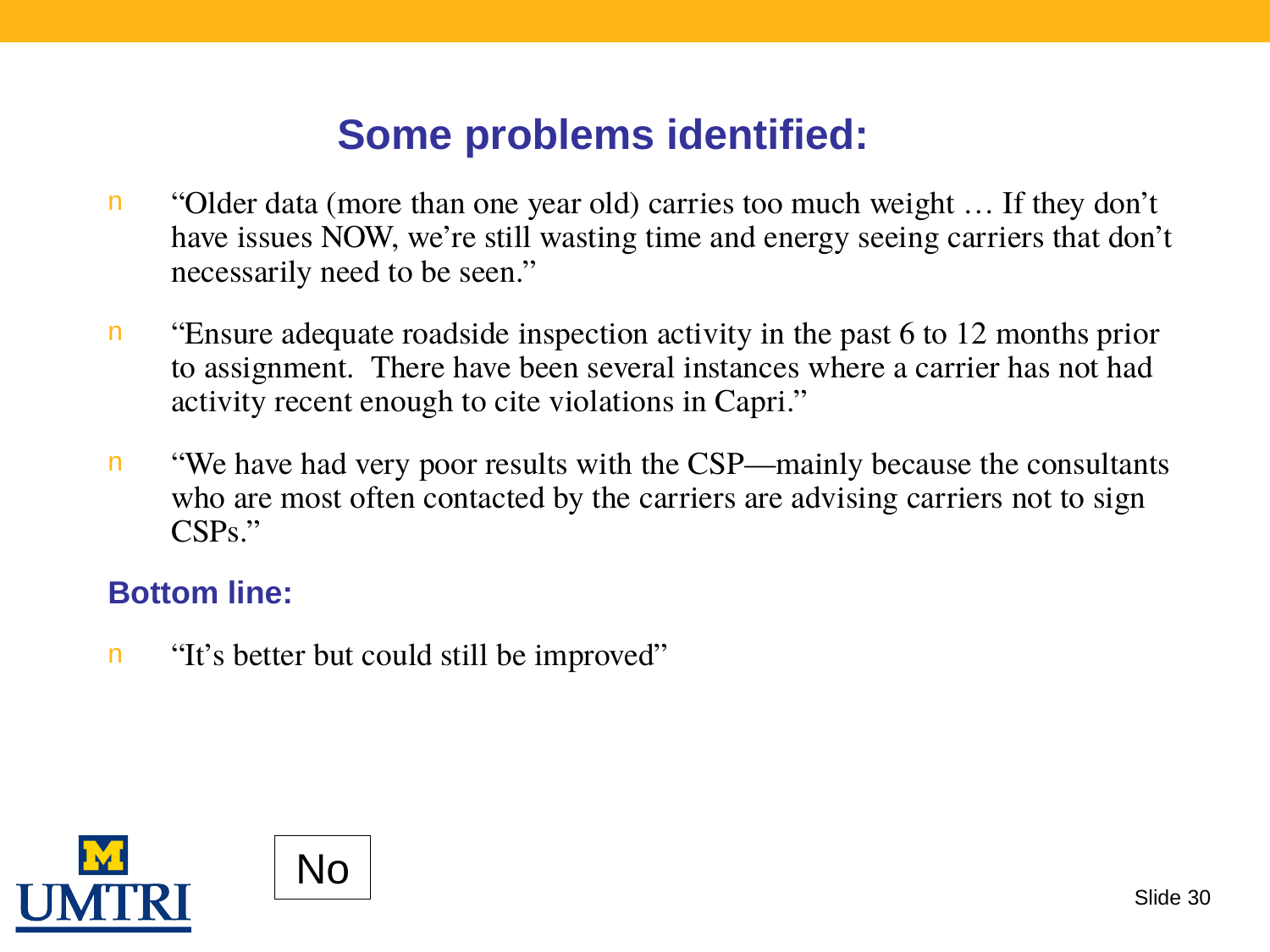

# Some problems identified:
“Older data (more than one year old) carries too much weight … If they don’t have issues NOW, we’re still wasting time and energy seeing carriers that don’t necessarily need to be seen.”
“Ensure adequate roadside inspection activity in the past 6 to 12 months prior to assignment.  There have been several instances where a carrier has not had activity recent enough to cite violations in Capri.”
“We have had very poor results with the CSP—mainly because the consultants who are most often contacted by the carriers are advising carriers not to sign CSPs.”
Bottom line:
“It’s better but could still be improved”

No